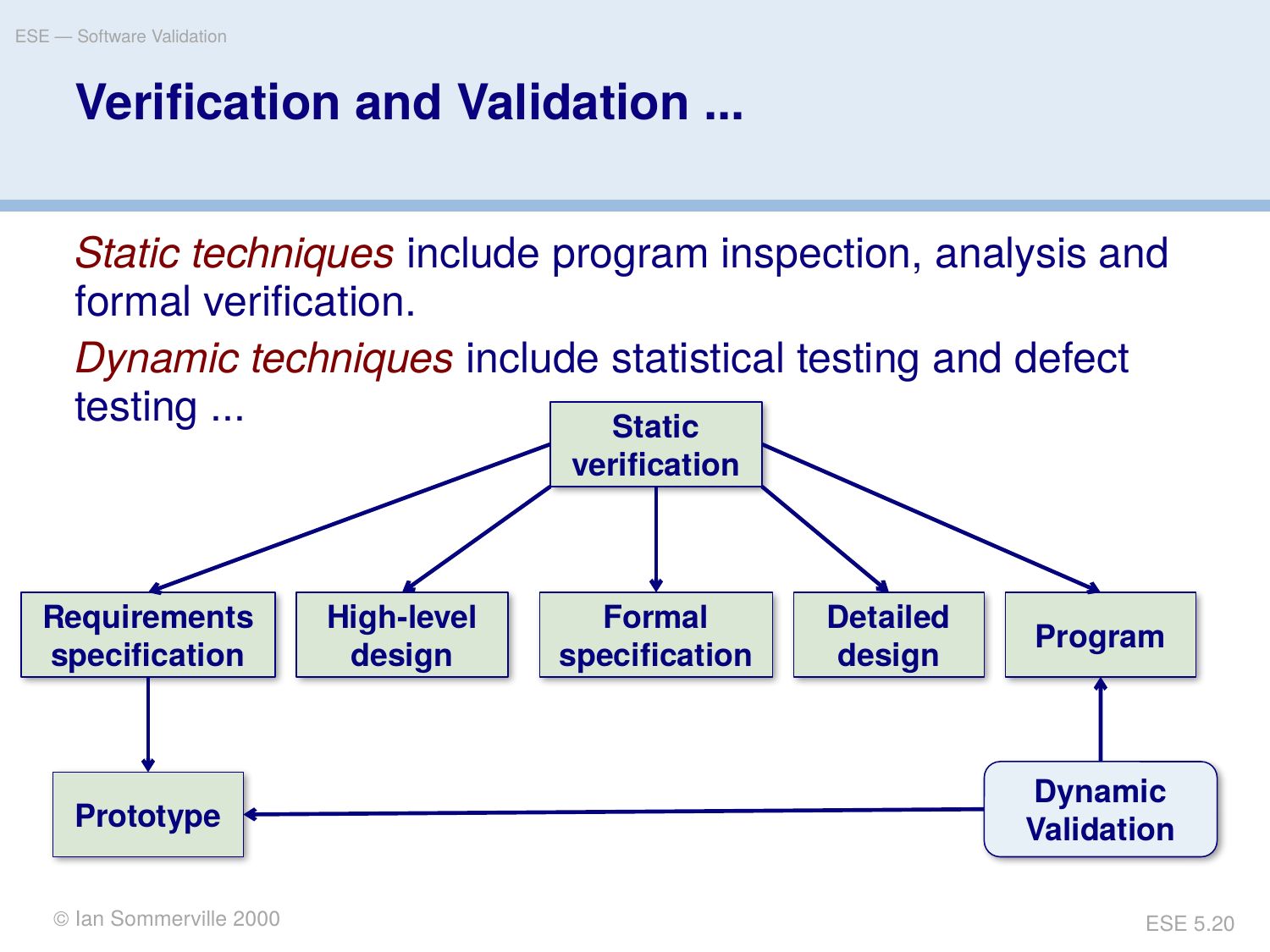

ESE — Software Validation
# Verification and Validation ...
Static techniques include program inspection, analysis and formal verification.
Dynamic techniques include statistical testing and defect testing ...
Static verification
Requirements specification
High-level design
Formal specification
Detailed design
Program
Dynamic Validation
Prototype
© Ian Sommerville 2000
© Oscar Nierstrasz
ESE 5.20